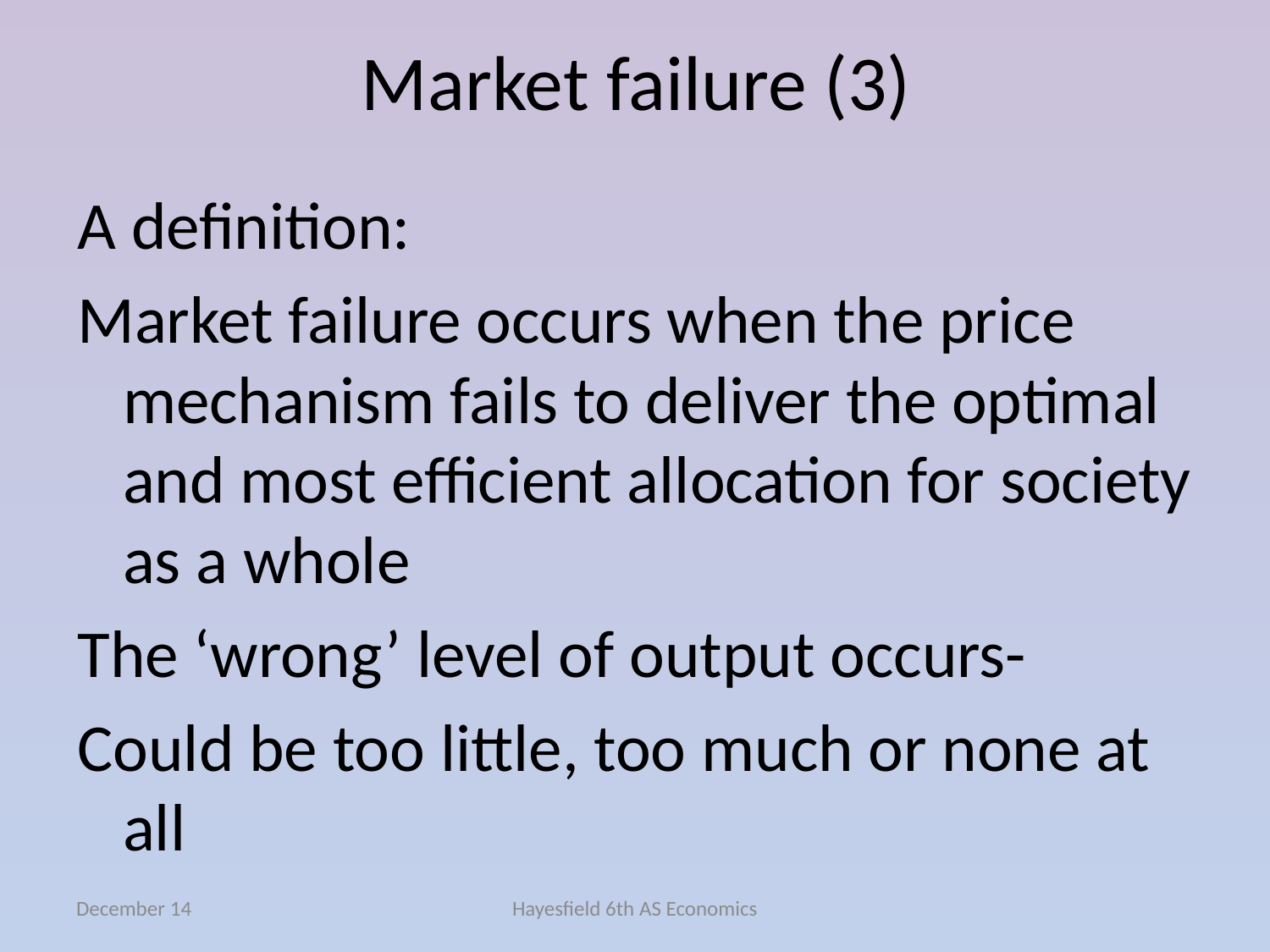

# Market failure (3)
A definition:
Market failure occurs when the price mechanism fails to deliver the optimal and most efficient allocation for society as a whole
The ‘wrong’ level of output occurs-
Could be too little, too much or none at all
December 14
Hayesfield 6th AS Economics